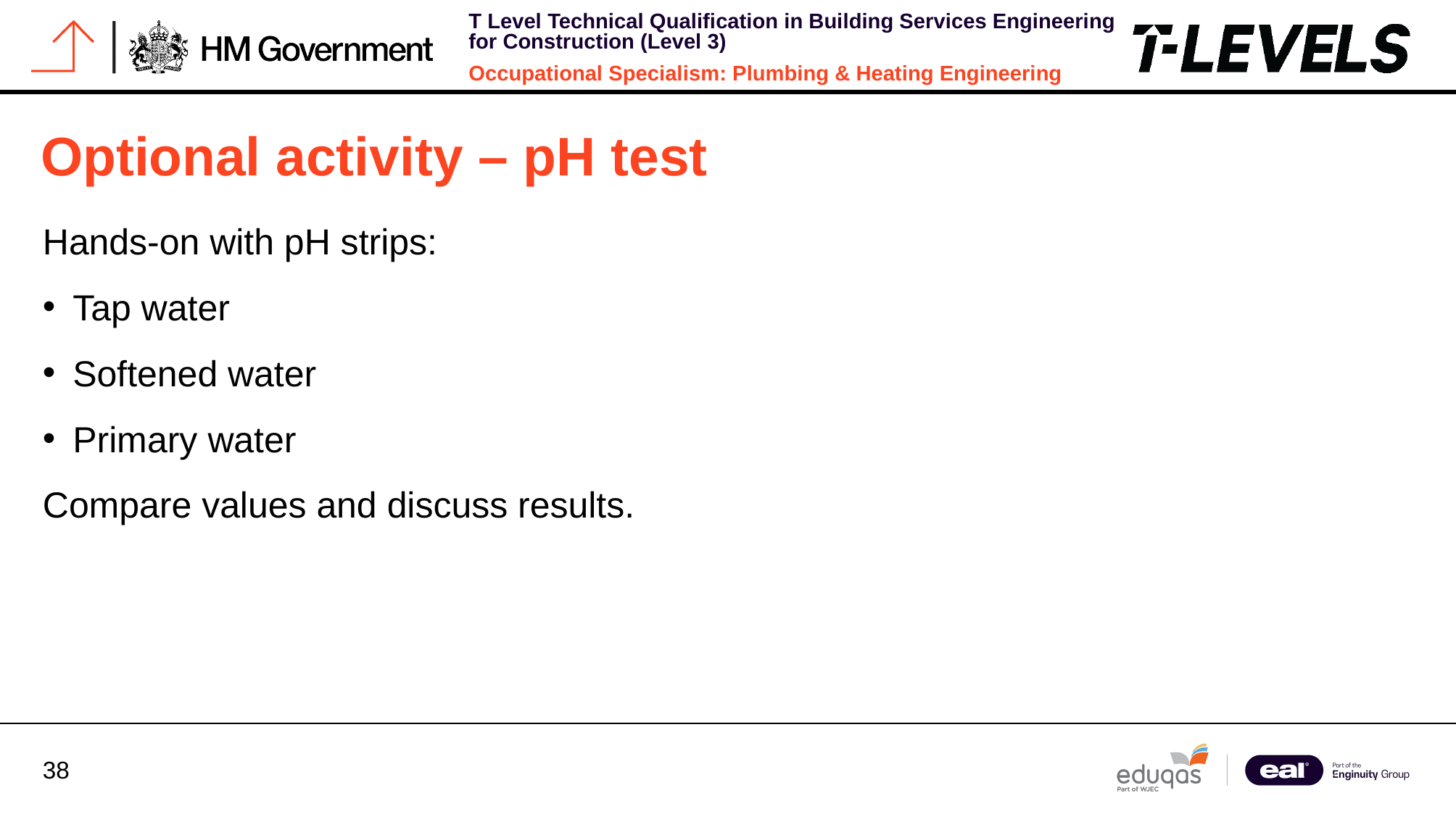

# Optional activity – pH test
Hands-on with pH strips:
Tap water
Softened water
Primary water
Compare values and discuss results.